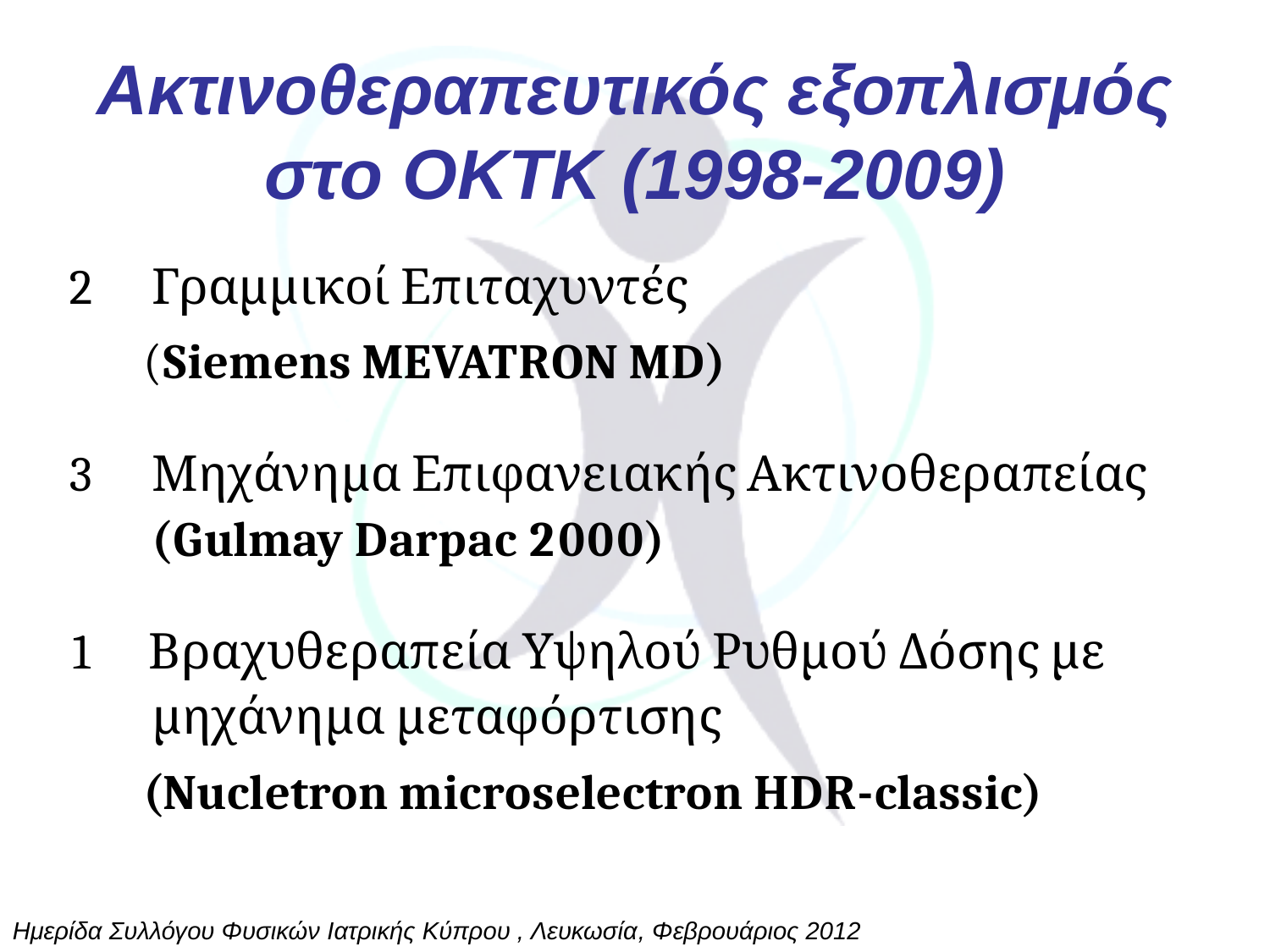

# Ακτινοθεραπευτικός εξοπλισμός στο ΟΚΤΚ (1998-2009)
Γραμμικοί Επιταχυντές
       (Siemens MEVATRON MD)

Μηχάνημα Επιφανειακής Ακτινοθεραπείας (Gulmay Darpac 2000)

1     Βραχυθεραπεία Υψηλού Ρυθμού Δόσης με μηχάνημα μεταφόρτισης
       (Nucletron microselectron HDR-classic)
Ημερίδα Συλλόγου Φυσικών Ιατρικής Κύπρου , Λευκωσία, Φεβρουάριος 2012